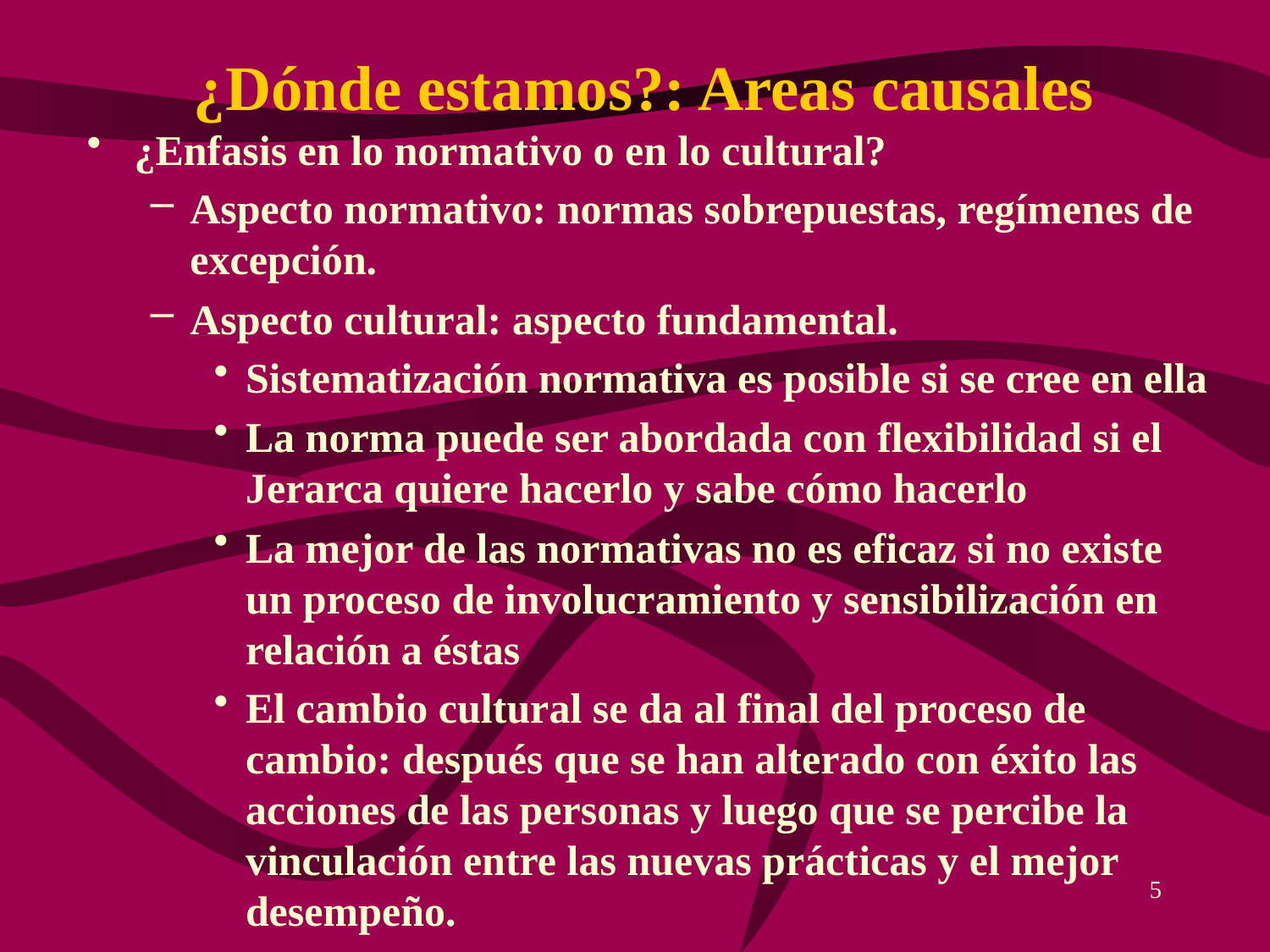

# ¿Dónde estamos?: Areas causales
¿Enfasis en lo normativo o en lo cultural?
Aspecto normativo: normas sobrepuestas, regímenes de excepción.
Aspecto cultural: aspecto fundamental.
Sistematización normativa es posible si se cree en ella
La norma puede ser abordada con flexibilidad si el Jerarca quiere hacerlo y sabe cómo hacerlo
La mejor de las normativas no es eficaz si no existe un proceso de involucramiento y sensibilización en relación a éstas
El cambio cultural se da al final del proceso de cambio: después que se han alterado con éxito las acciones de las personas y luego que se percibe la vinculación entre las nuevas prácticas y el mejor desempeño.
5